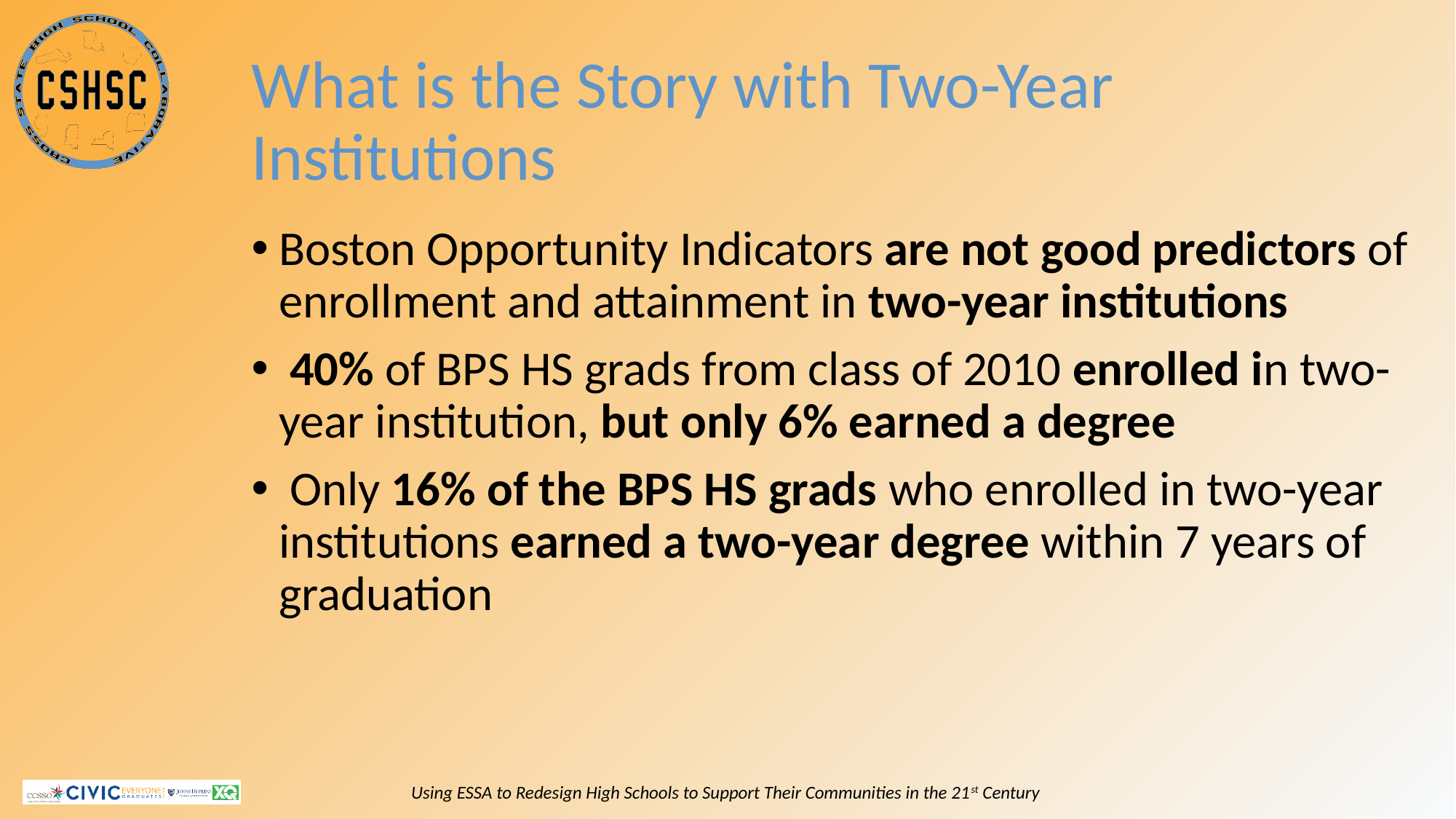

# What is the Story with Two-Year Institutions
Boston Opportunity Indicators are not good predictors of enrollment and attainment in two-year institutions
 40% of BPS HS grads from class of 2010 enrolled in two-year institution, but only 6% earned a degree
 Only 16% of the BPS HS grads who enrolled in two-year institutions earned a two-year degree within 7 years of graduation